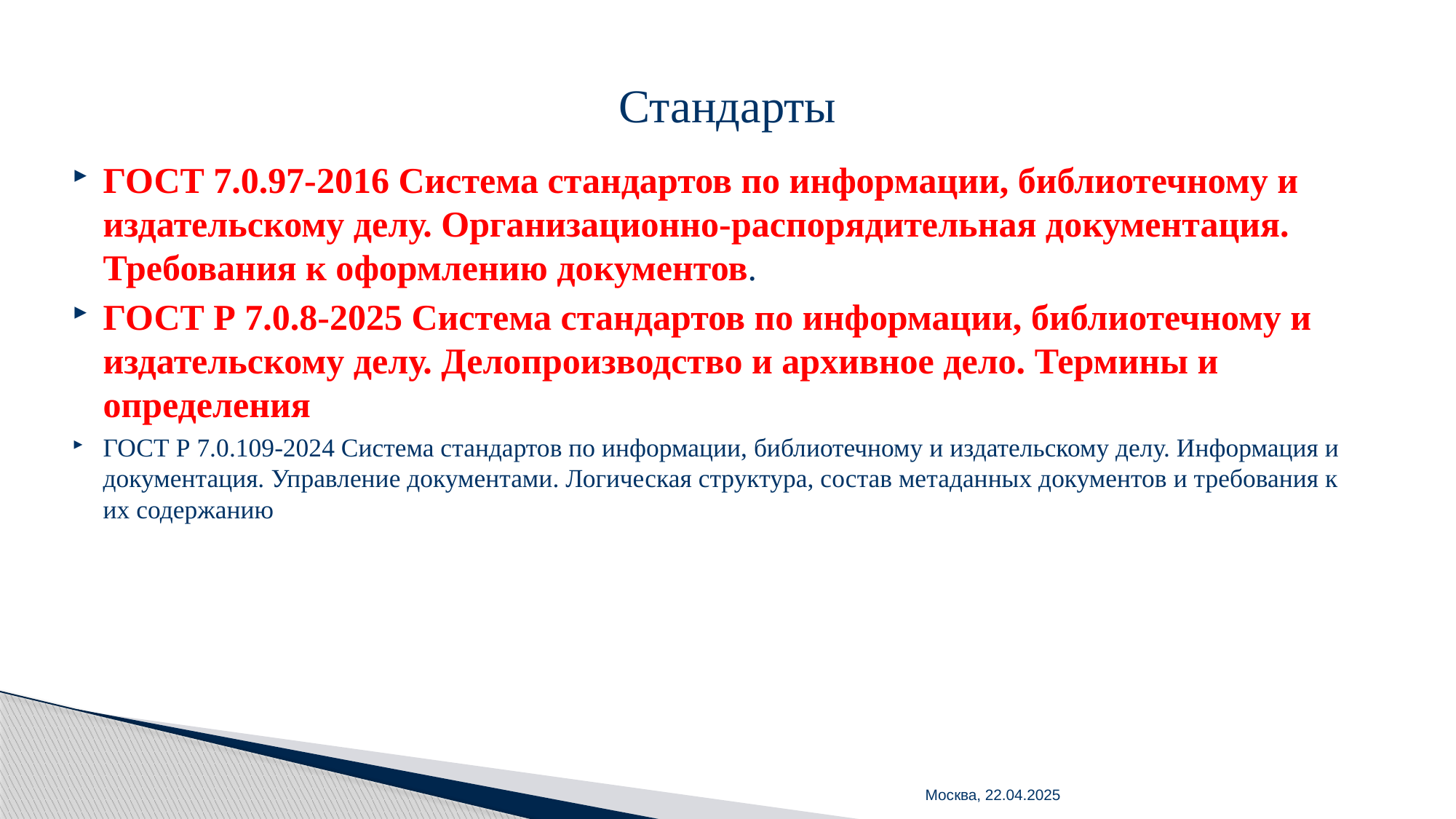

# Стандарты
ГОСТ 7.0.97-2016 Система стандартов по информации, библиотечному и издательскому делу. Организационно-распорядительная документация. Требования к оформлению документов.
ГОСТ Р 7.0.8-2025 Система стандартов по информации, библиотечному и издательскому делу. Делопроизводство и архивное дело. Термины и определения
ГОСТ Р 7.0.109-2024 Система стандартов по информации, библиотечному и издательскому делу. Информация и документация. Управление документами. Логическая структура, состав метаданных документов и требования к их содержанию
Москва, 22.04.2025